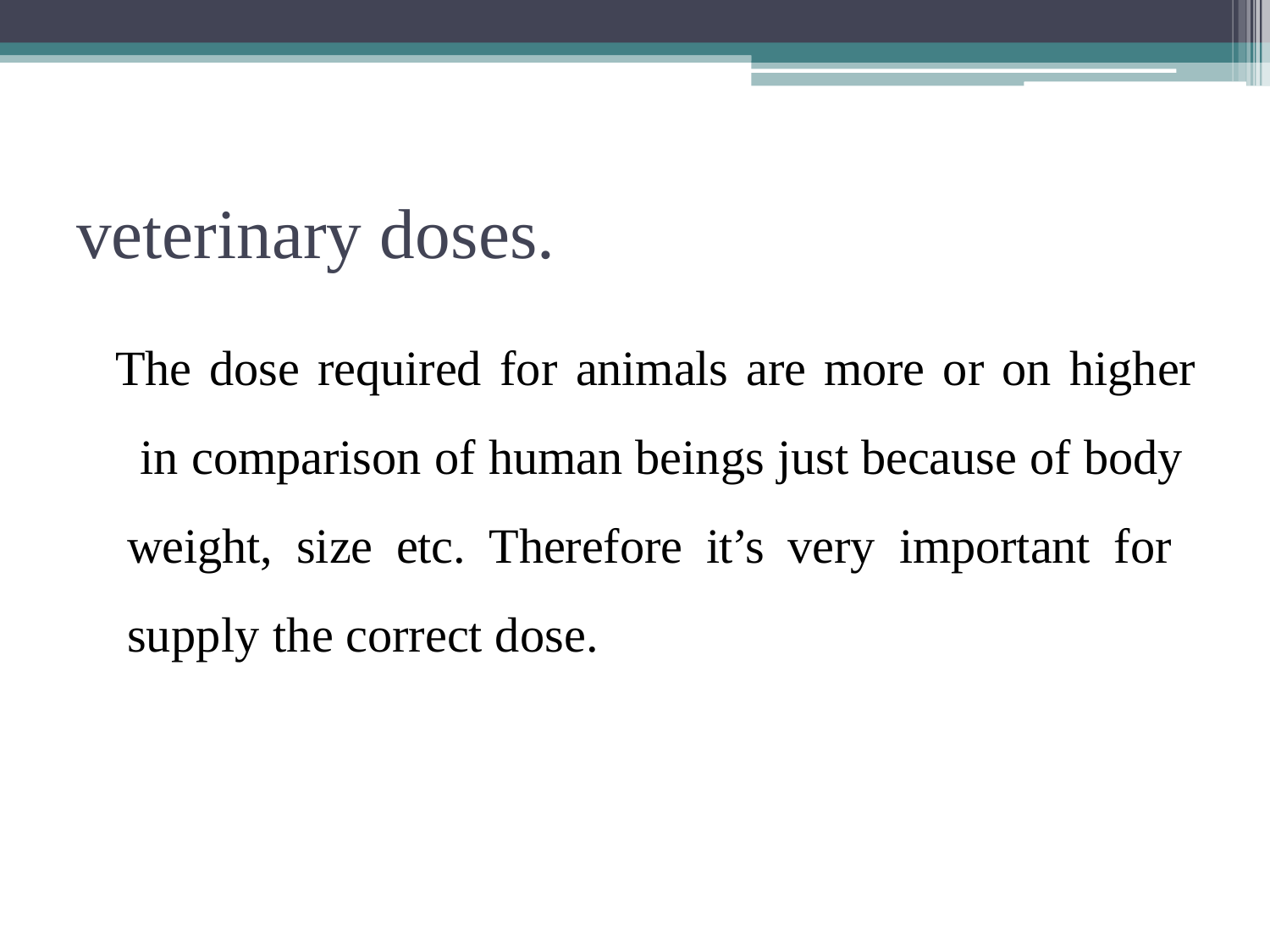

# veterinary doses.
The dose required for animals are more or on higher  in comparison of human beings just because of body  weight, size etc. Therefore it’s very important for  supply the correct dose.